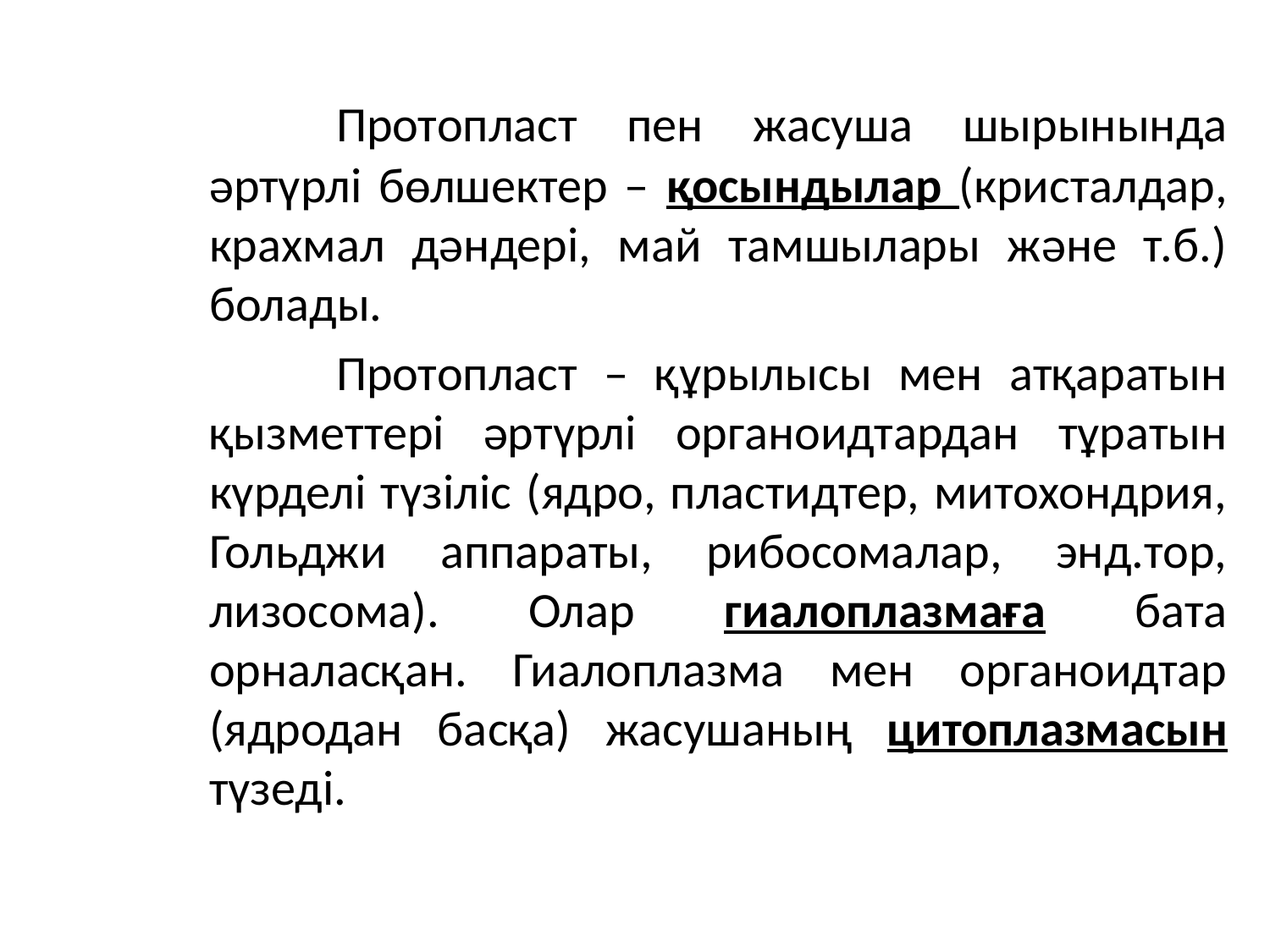

Протопласт пен жасуша шырынында әртүрлі бөлшектер – қосындылар (кристалдар, крахмал дәндері, май тамшылары және т.б.) болады.
		Протопласт – құрылысы мен атқаратын қызметтері әртүрлі органоидтардан тұратын күрделі түзіліс (ядро, пластидтер, митохондрия, Гольджи аппараты, рибосомалар, энд.тор, лизосома). Олар гиалоплазмаға бата орналасқан. Гиалоплазма мен органоидтар (ядродан басқа) жасушаның цитоплазмасын түзеді.